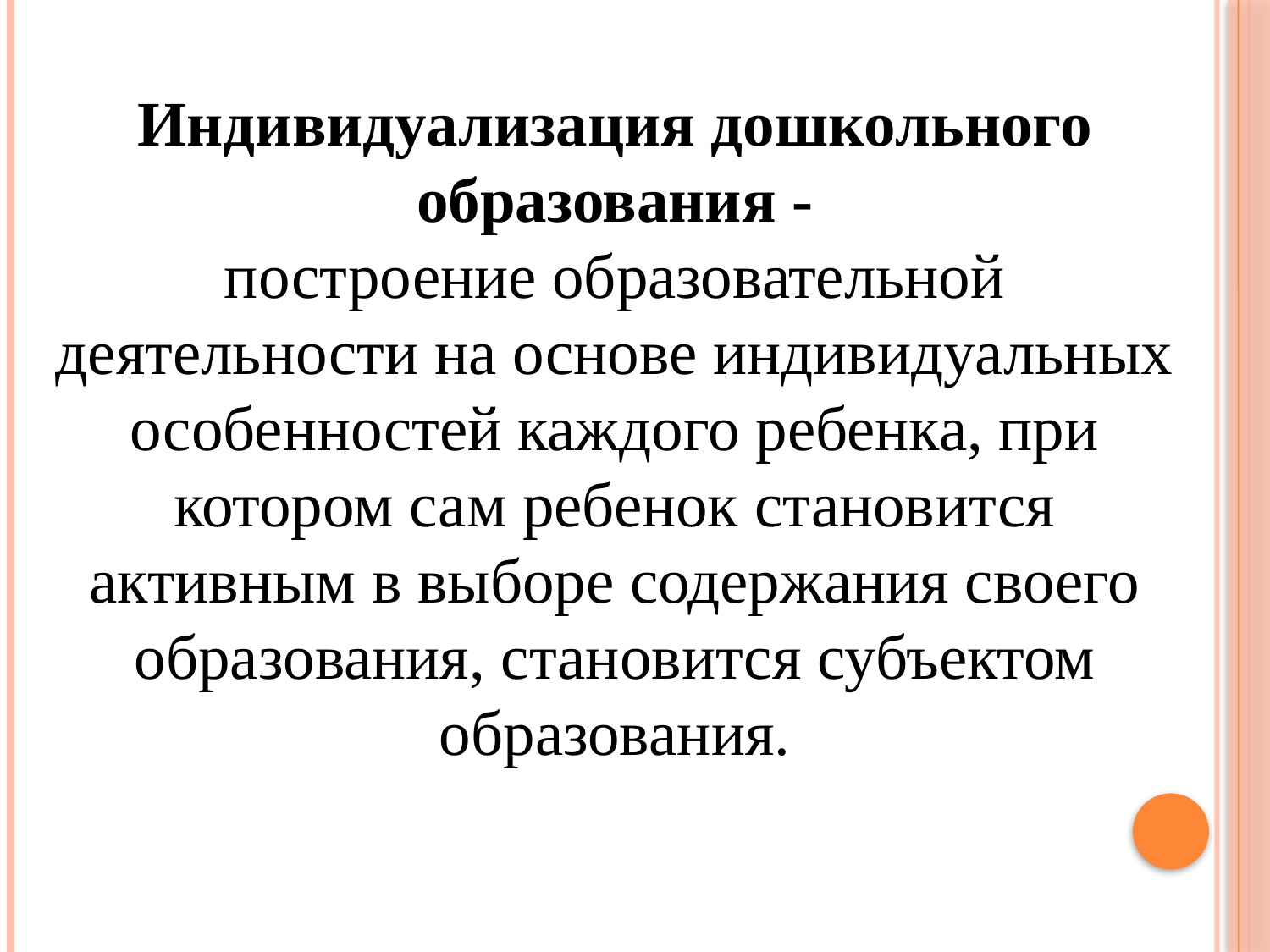

Индивидуализация дошкольного образования -
построение образовательной деятельности на основе индивидуальных особенностей каждого ребенка, при котором сам ребенок становится активным в выборе содержания своего образования, становится субъектом образования.